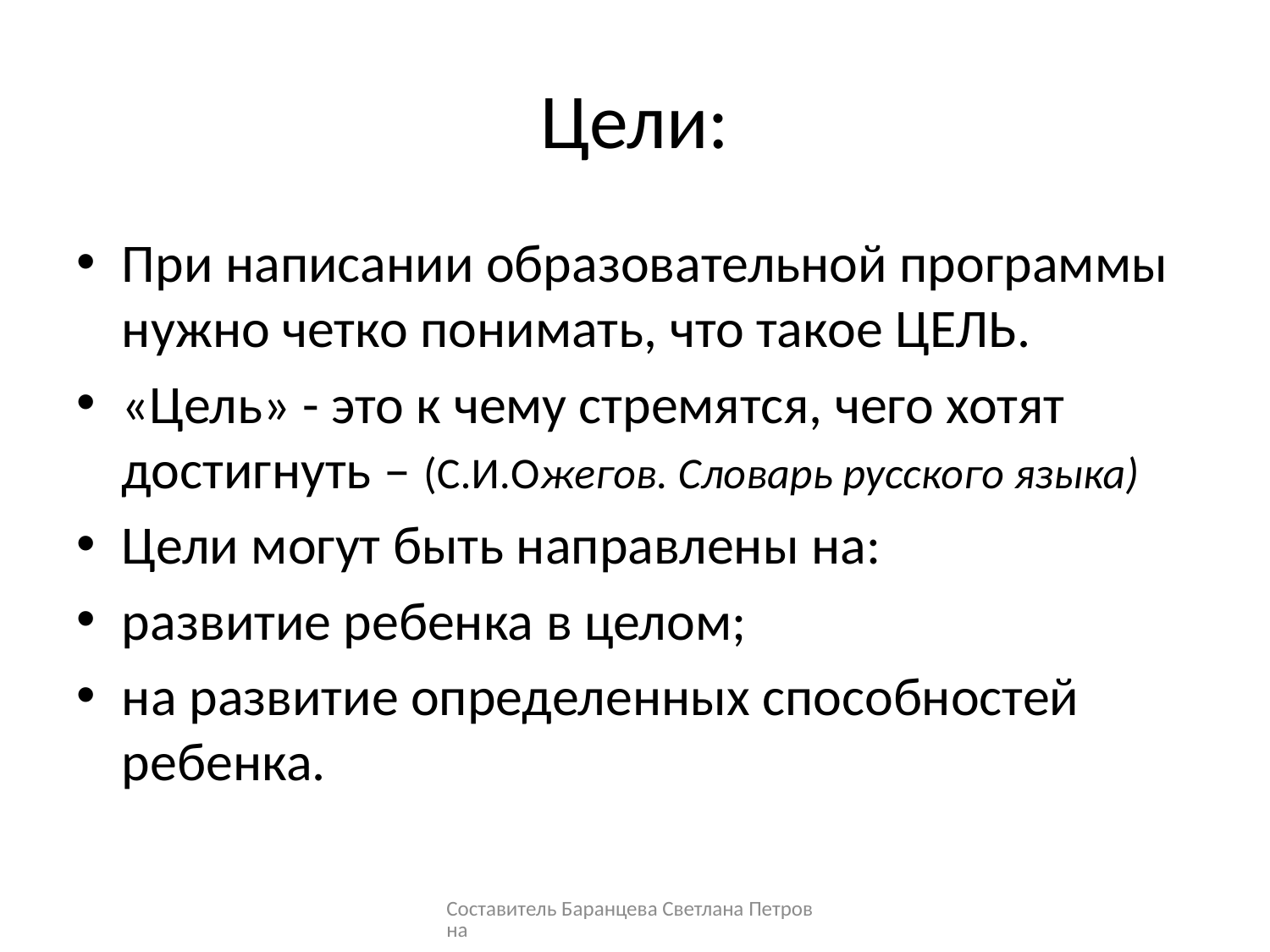

# Цели:
При написании образовательной программы нужно четко понимать, что такое ЦЕЛЬ.
«Цель» - это к чему стремятся, чего хотят достигнуть – (С.И.Ожегов. Словарь русского языка)
Цели могут быть направлены на:
развитие ребенка в целом;
на развитие определенных способностей ребенка.

Составитель Баранцева Светлана Петровна